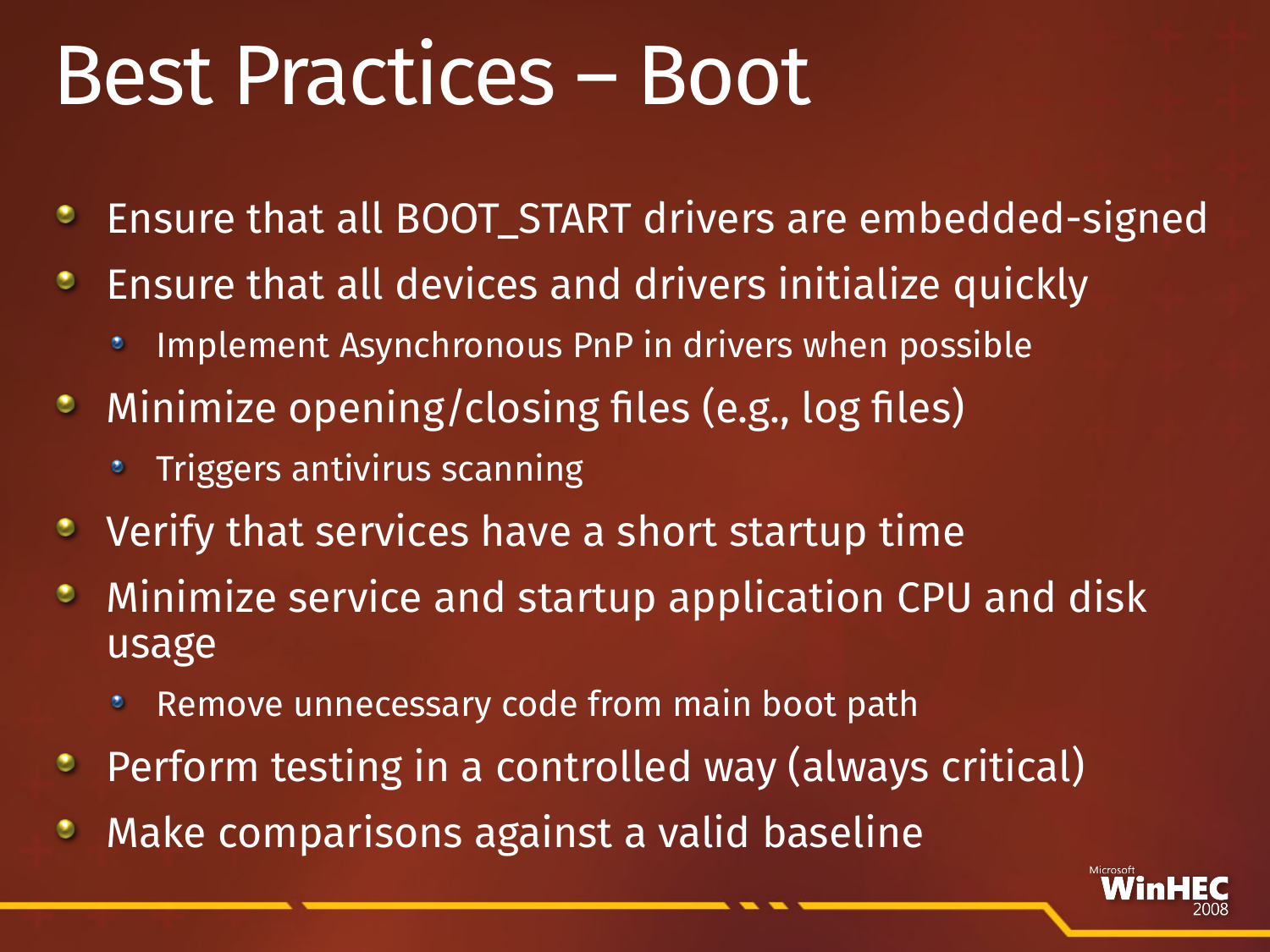

# Best Practices – Boot
Ensure that all BOOT_START drivers are embedded-signed
Ensure that all devices and drivers initialize quickly
Implement Asynchronous PnP in drivers when possible
Minimize opening/closing files (e.g., log files)
Triggers antivirus scanning
Verify that services have a short startup time
Minimize service and startup application CPU and disk usage
Remove unnecessary code from main boot path
Perform testing in a controlled way (always critical)
Make comparisons against a valid baseline